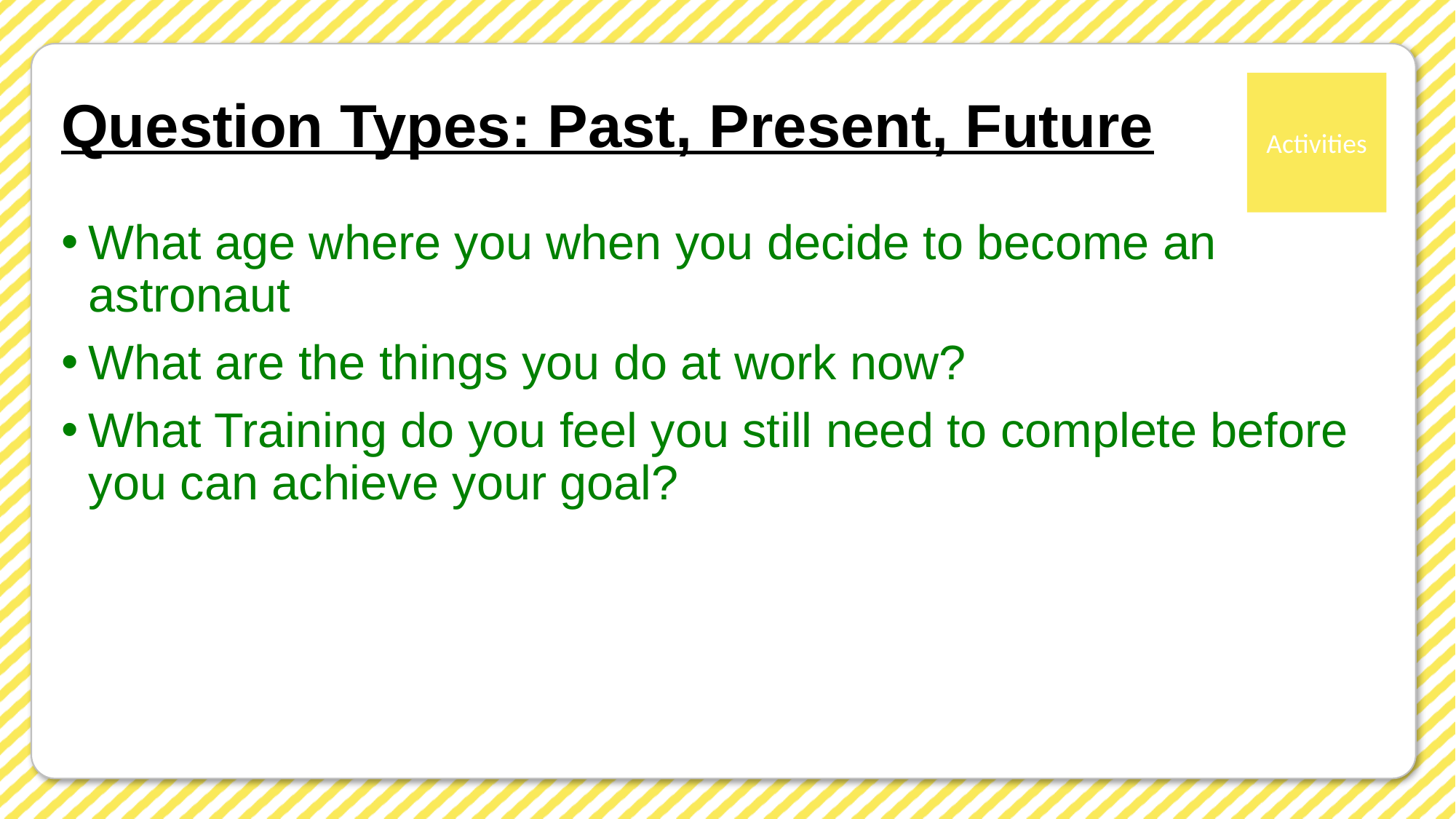

# Question Types: Past, Present, Future
What age where you when you decide to become an astronaut
What are the things you do at work now?
What Training do you feel you still need to complete before you can achieve your goal?